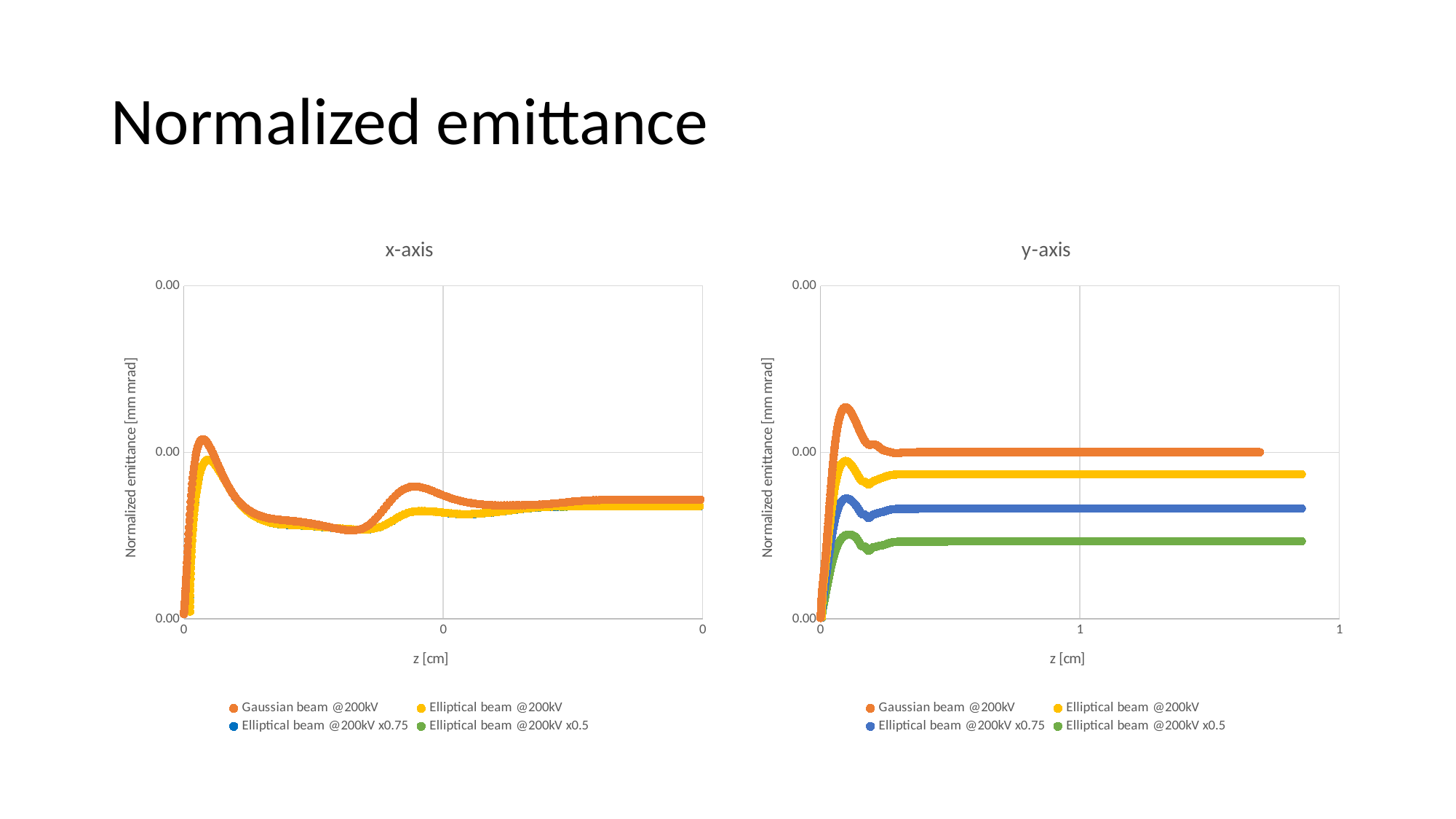

# Normalized emittance

### Chart: x-axis

| Category |  |  |  |  |
|---|---|---|---|---|

### Chart: y-axis

| Category |  |  |  |  |
|---|---|---|---|---|